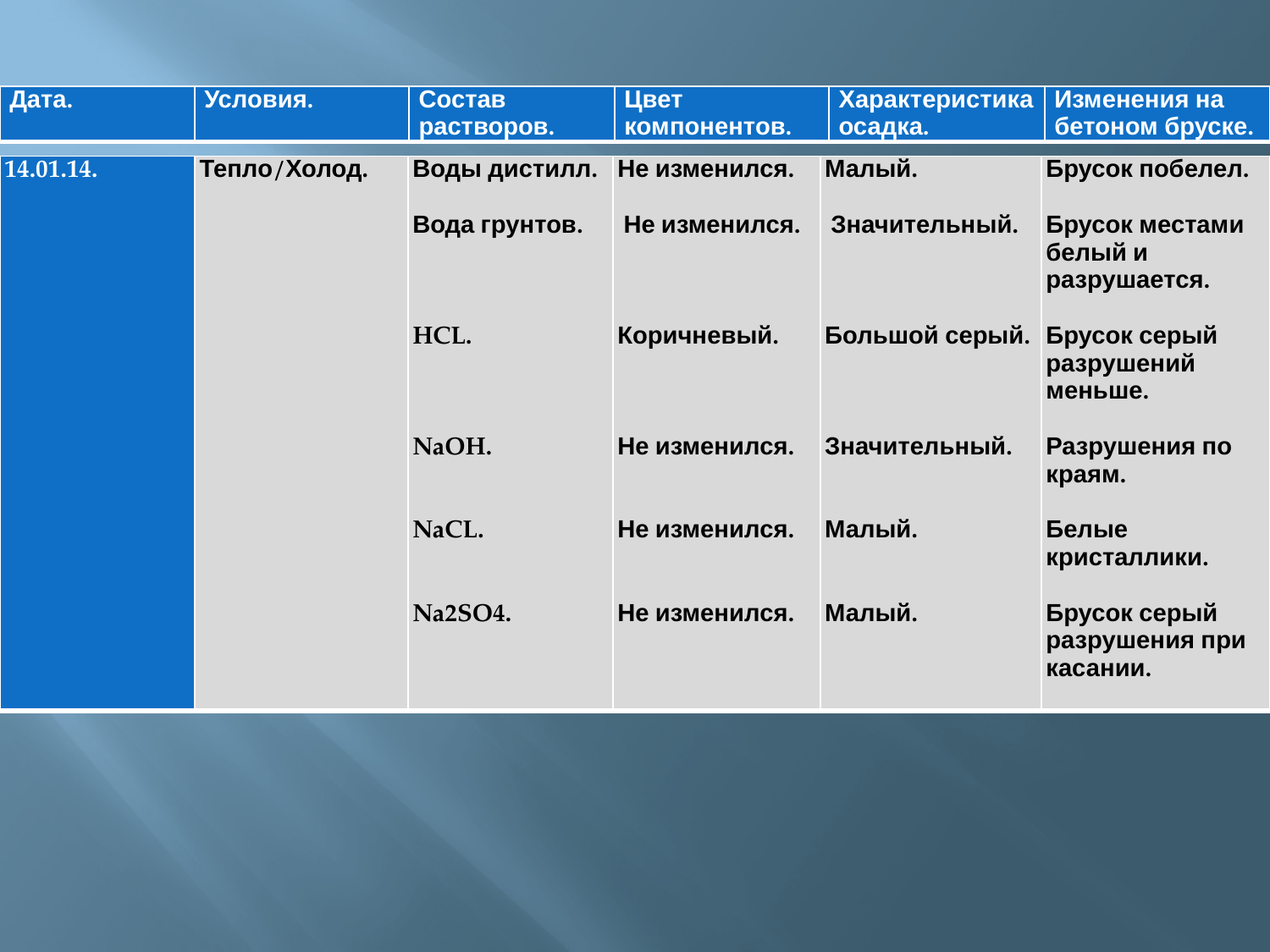

| Дата. | Условия. | Состав растворов. | Цвет компонентов. | Характеристика осадка. | Изменения на бетоном бруске. |
| --- | --- | --- | --- | --- | --- |
| 14.01.14. | Тепло/Холод. | Воды дистилл.   Вода грунтов.       HCL.     NaOH.     NaCL.     Na2SO4. | Не изменился.    Не изменился.       Коричневый.     Не изменился.     Не изменился.     Не изменился. | Малый.    Значительный.       Большой серый.   Значительный.     Малый.     Малый. | Брусок побелел.   Брусок местами белый и разрушается.   Брусок серый разрушений меньше. Разрушения по краям.   Белые кристаллики.   Брусок серый разрушения при касании. |
| --- | --- | --- | --- | --- | --- |